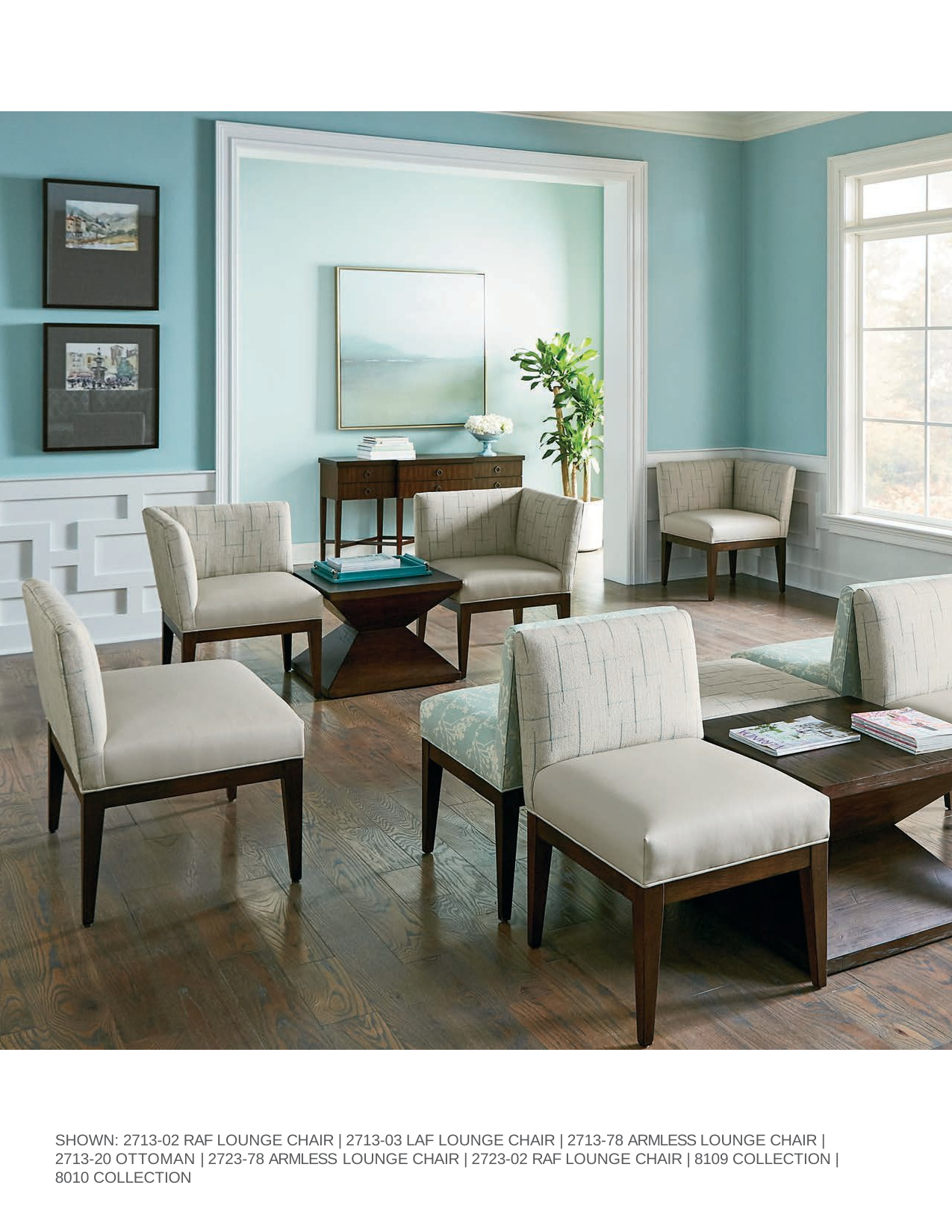

SHOWN: 2713-02 RAF LOUNGE CHAIR | 2713-03 LAF LOUNGE CHAIR | 2713-78 ARMLESS LOUNGE CHAIR |  2713-20 OTTOMAN | 2723-78 ARMLESS LOUNGE CHAIR | 2723-02 RAF LOUNGE CHAIR | 8109 COLLECTION |
8010 COLLECTION